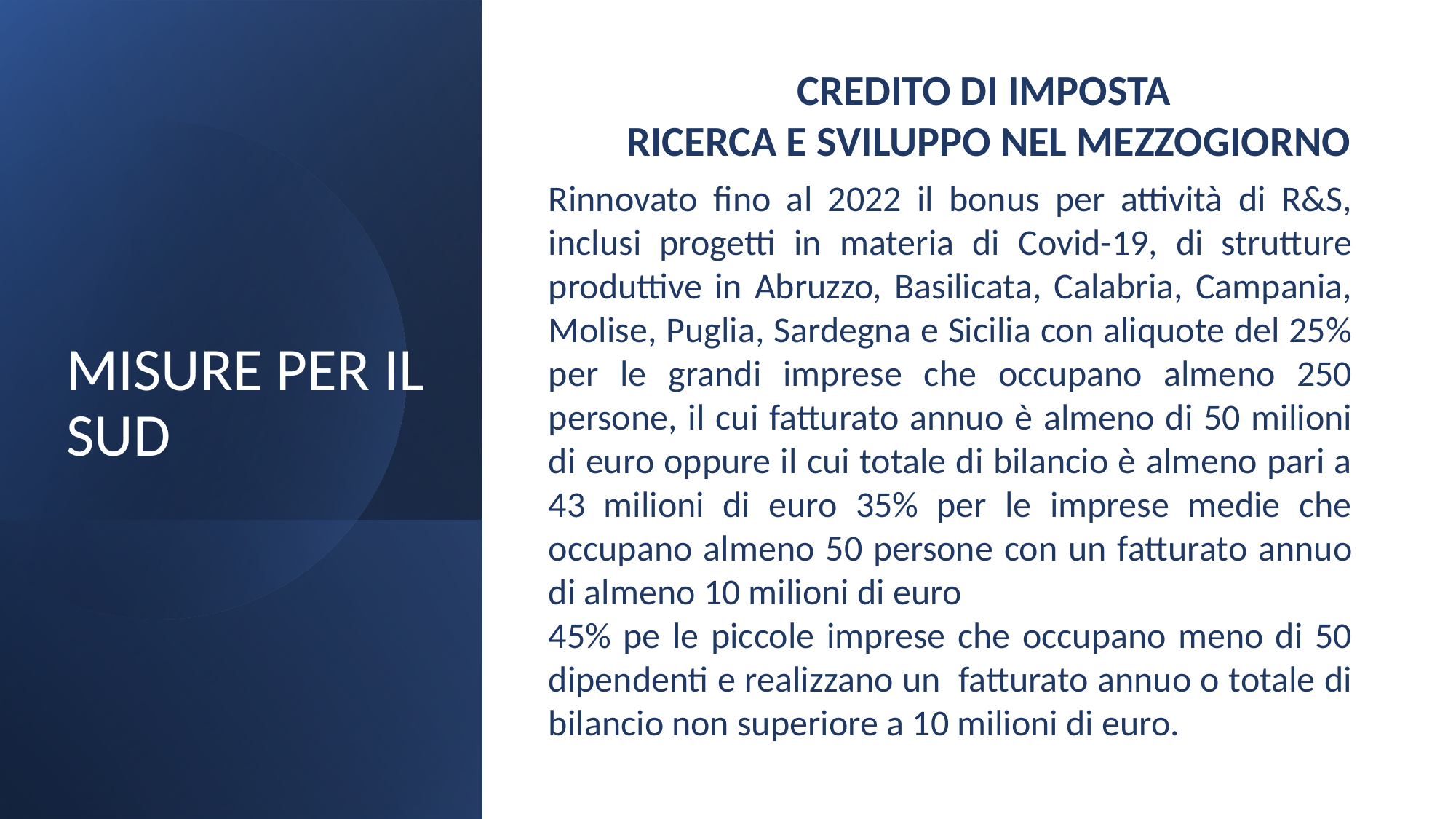

CREDITO DI IMPOSTA
 RICERCA E SVILUPPO NEL MEZZOGIORNO
# MISURE PER IL SUD

Rinnovato fino al 2022 il bonus per attività di R&S, inclusi progetti in materia di Covid-19, di strutture produttive in Abruzzo, Basilicata, Calabria, Campania, Molise, Puglia, Sardegna e Sicilia con aliquote del 25% per le grandi imprese che occupano almeno 250 persone, il cui fatturato annuo è almeno di 50 milioni di euro oppure il cui totale di bilancio è almeno pari a 43 milioni di euro 35% per le imprese medie che occupano almeno 50 persone con un fatturato annuo di almeno 10 milioni di euro
45% pe le piccole imprese che occupano meno di 50 dipendenti e realizzano un  fatturato annuo o totale di bilancio non superiore a 10 milioni di euro.